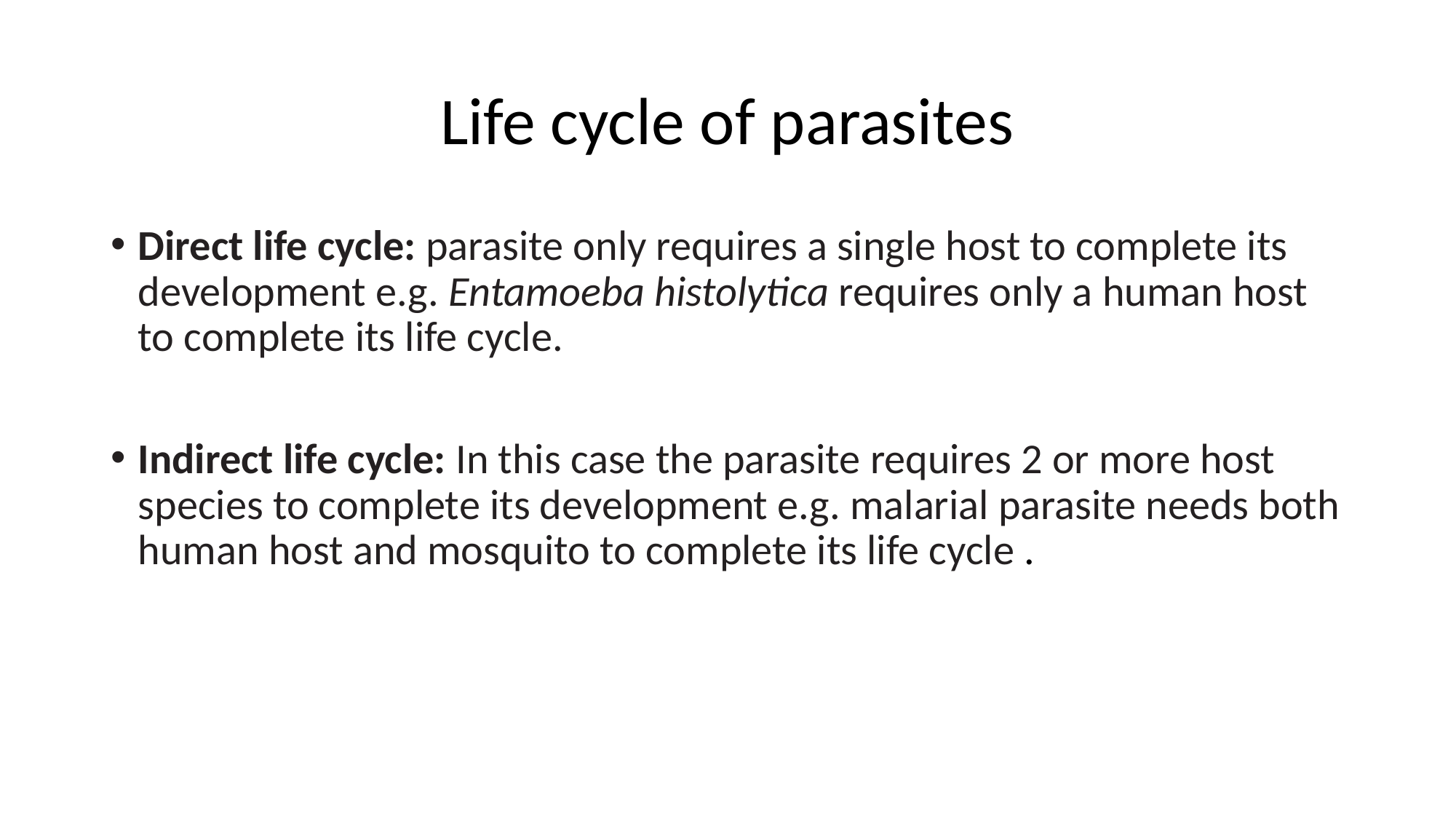

# Life cycle of parasites
Direct life cycle: parasite only requires a single host to complete its development e.g. Entamoeba histolytica requires only a human host to complete its life cycle.

Indirect life cycle: In this case the parasite requires 2 or more host species to complete its development e.g. malarial parasite needs both human host and mosquito to complete its life cycle .